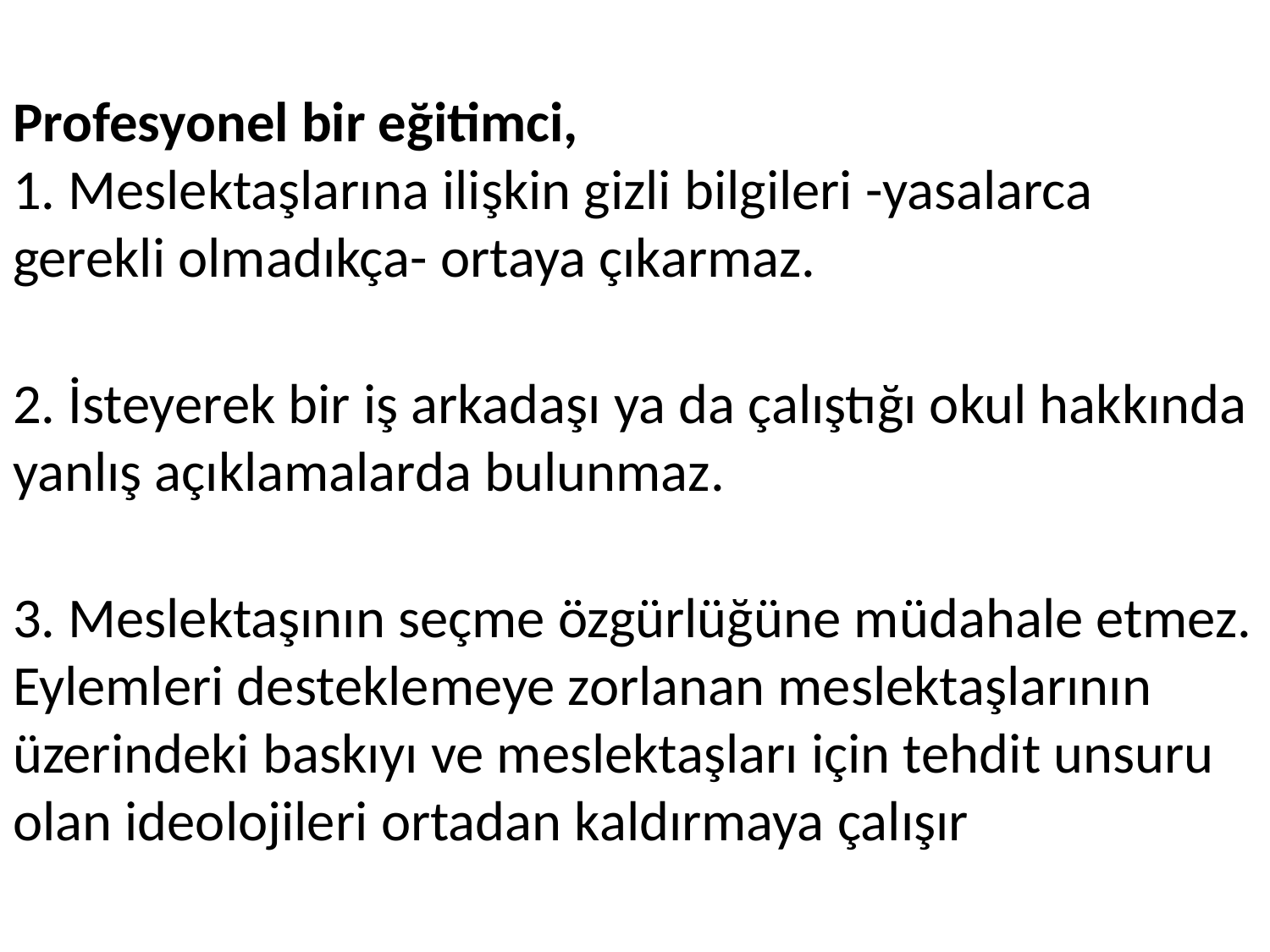

Profesyonel bir eğitimci,
1. Meslektaşlarına ilişkin gizli bilgileri -yasalarca gerekli olmadıkça- ortaya çıkarmaz.
2. İsteyerek bir iş arkadaşı ya da çalıştığı okul hakkında yanlış açıklamalarda bulunmaz.
3. Meslektaşının seçme özgürlüğüne müdahale etmez. Eylemleri desteklemeye zorlanan meslektaşlarının üzerindeki baskıyı ve meslektaşları için tehdit unsuru olan ideolojileri ortadan kaldırmaya çalışır